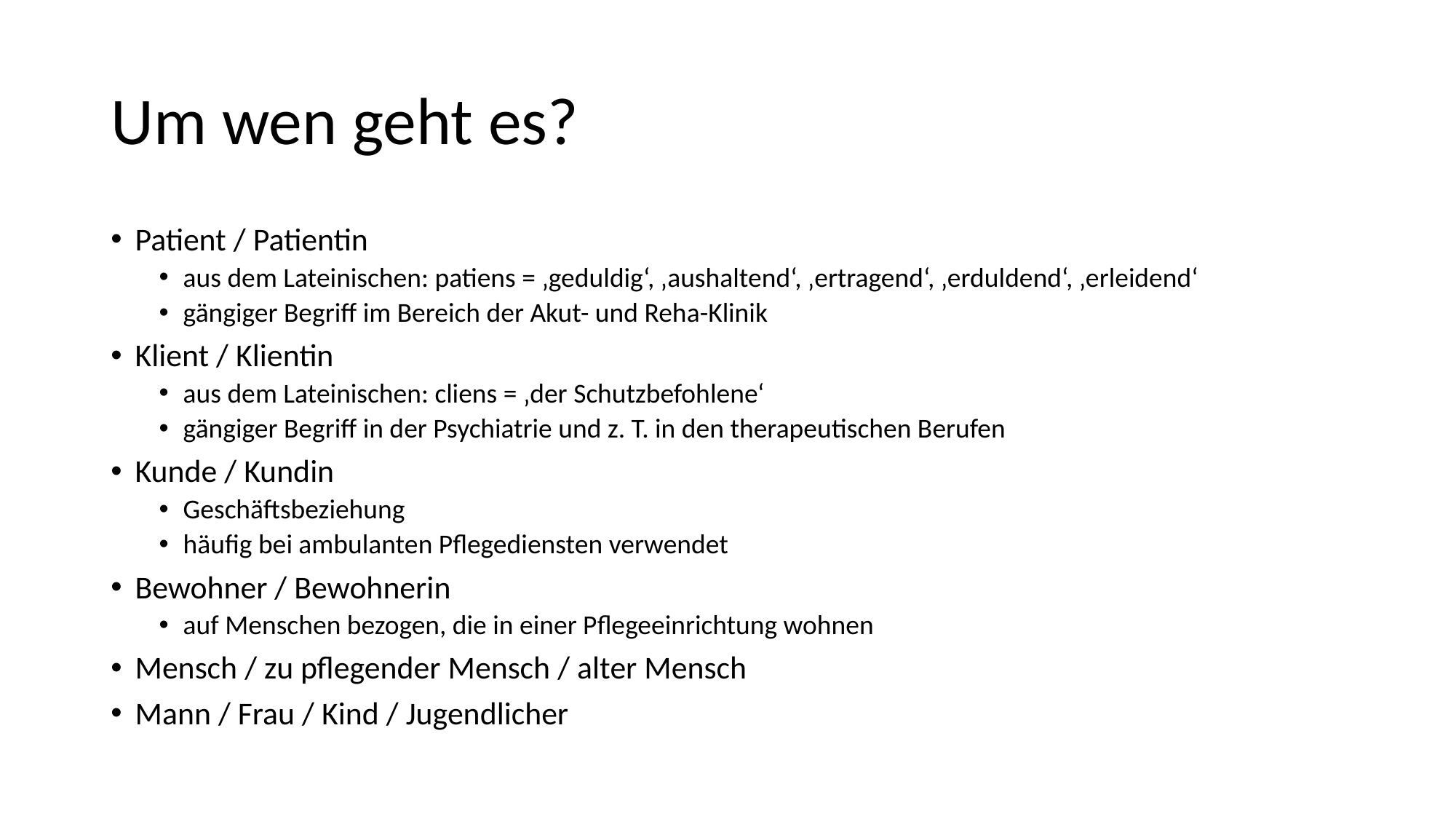

# Um wen geht es?
Patient / Patientin
aus dem Lateinischen: patiens = ‚geduldig‘, ‚aushaltend‘, ‚ertragend‘, ‚erduldend‘, ‚erleidend‘
gängiger Begriff im Bereich der Akut- und Reha-Klinik
Klient / Klientin
aus dem Lateinischen: cliens = ‚der Schutzbefohlene‘
gängiger Begriff in der Psychiatrie und z. T. in den therapeutischen Berufen
Kunde / Kundin
Geschäftsbeziehung
häufig bei ambulanten Pflegediensten verwendet
Bewohner / Bewohnerin
auf Menschen bezogen, die in einer Pflegeeinrichtung wohnen
Mensch / zu pflegender Mensch / alter Mensch
Mann / Frau / Kind / Jugendlicher